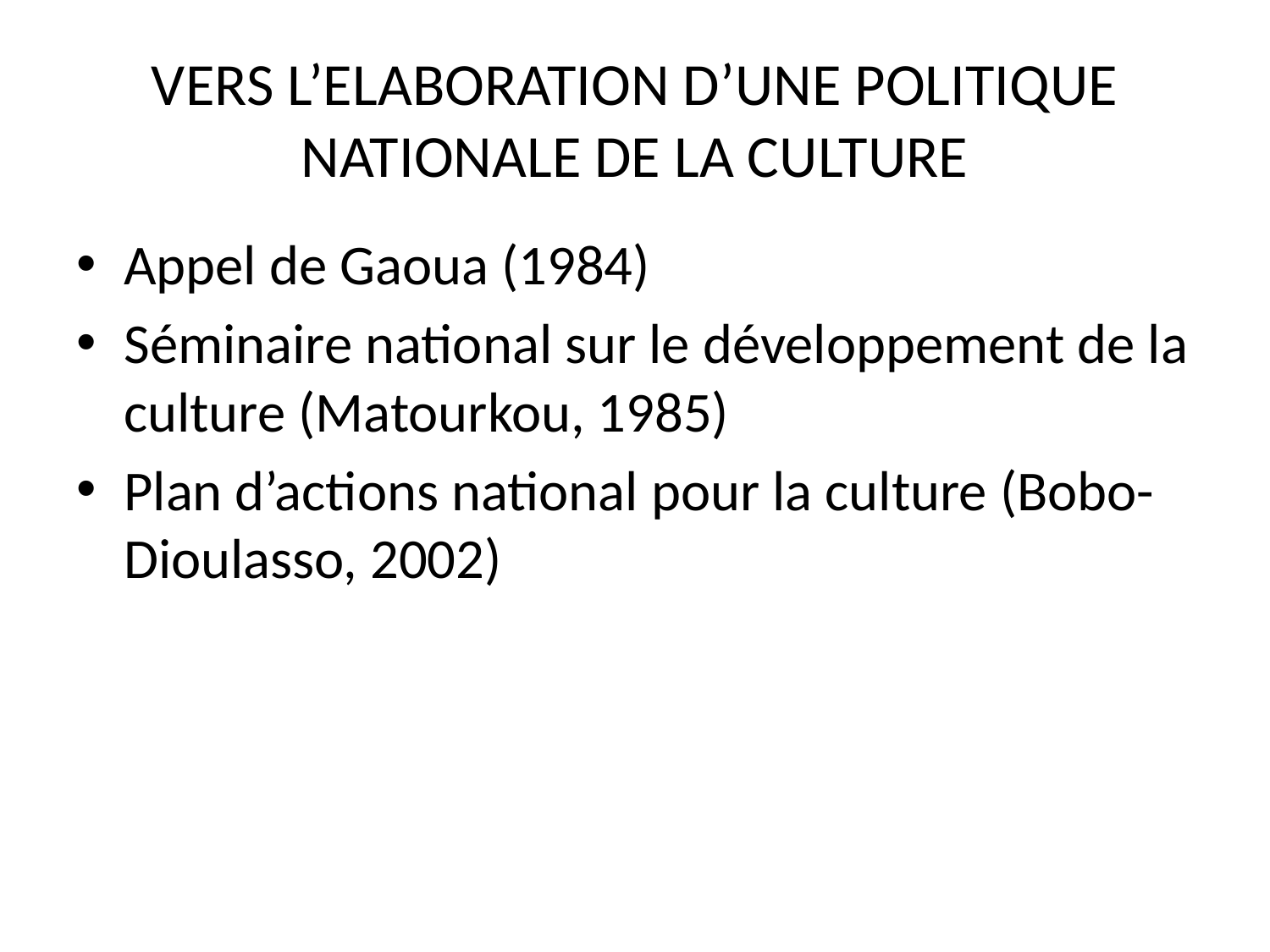

# VERS L’ELABORATION D’UNE POLITIQUE NATIONALE DE LA CULTURE
Appel de Gaoua (1984)
Séminaire national sur le développement de la culture (Matourkou, 1985)
Plan d’actions national pour la culture (Bobo-Dioulasso, 2002)